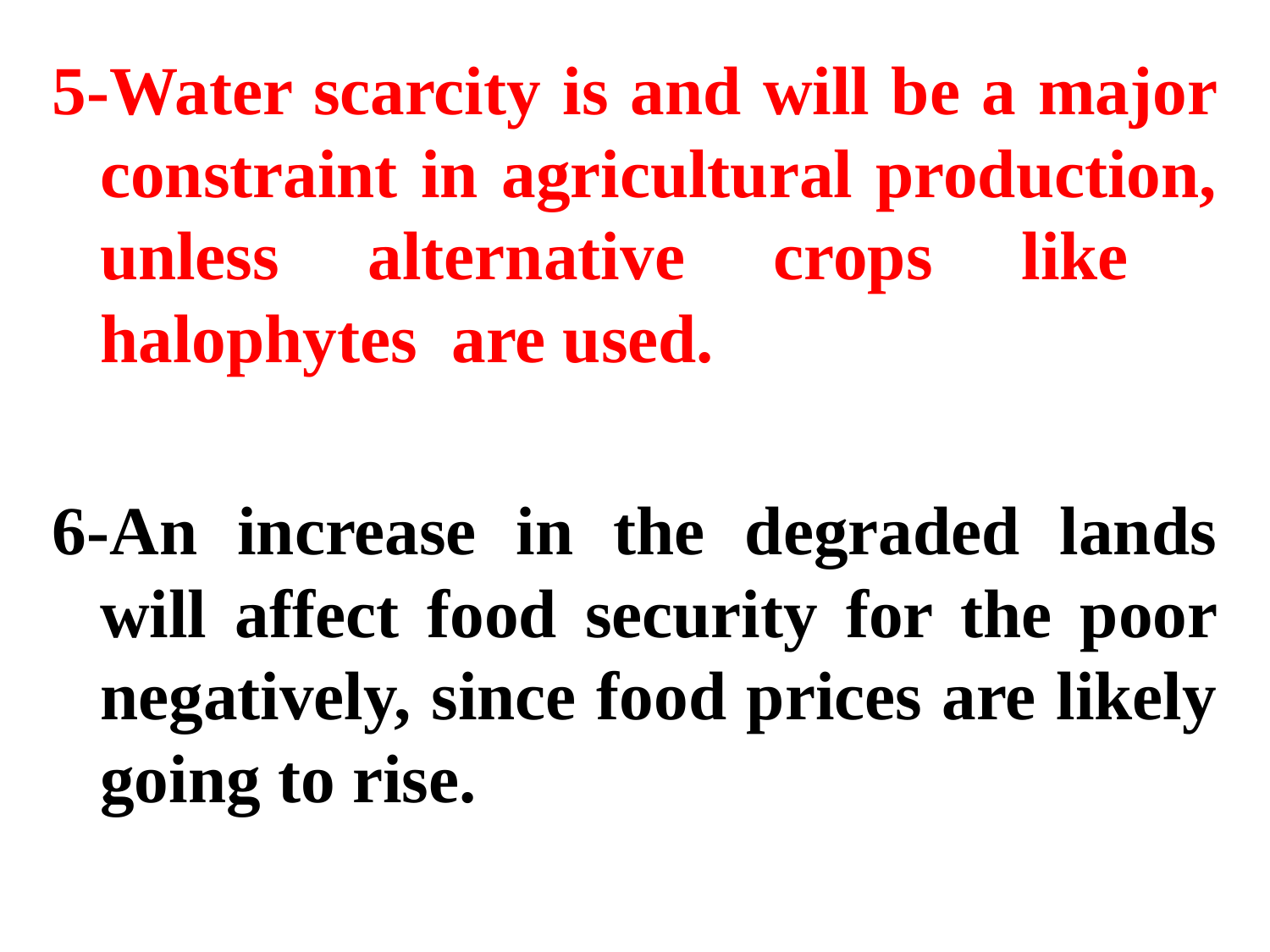

5-Water scarcity is and will be a major constraint in agricultural production, unless alternative crops like  halophytes  are used.

6-An increase in the degraded lands will affect food security for the poor negatively, since food prices are likely going to rise.